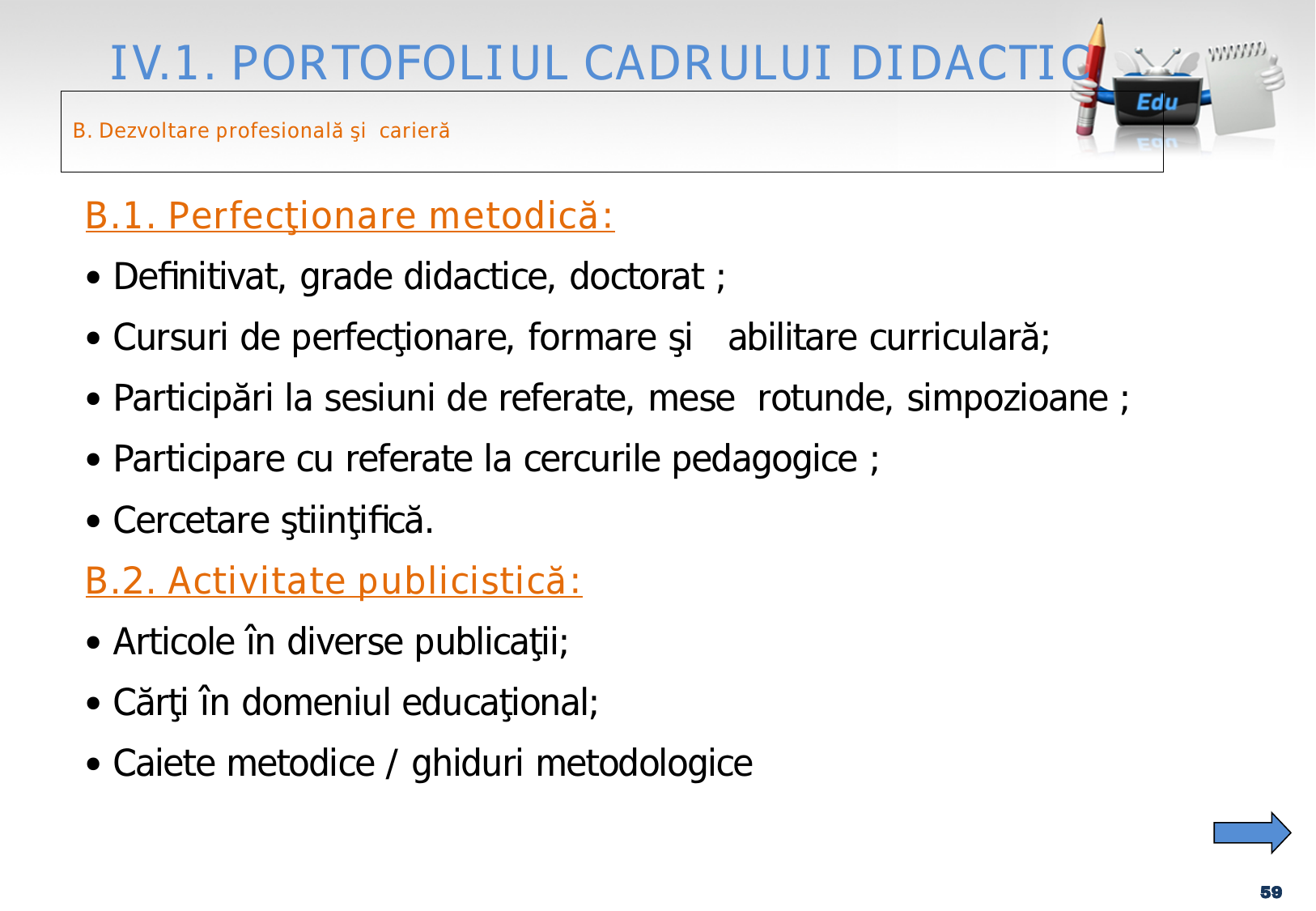

IV.1. PORTOFOLIUL CADRULUI DIDACTIC
# B. Dezvoltare profesională şi  carieră
B.1. Perfecţionare metodică:
• Definitivat, grade didactice, doctorat ;
• Cursuri de perfecţionare, formare şi   abilitare curriculară;
• Participări la sesiuni de referate, mese  rotunde, simpozioane ;
• Participare cu referate la cercurile pedagogice ;
• Cercetare ştiinţifică.
B.2. Activitate publicistică:
• Articole în diverse publicaţii;
• Cărţi în domeniul educaţional;
• Caiete metodice / ghiduri metodologice

59